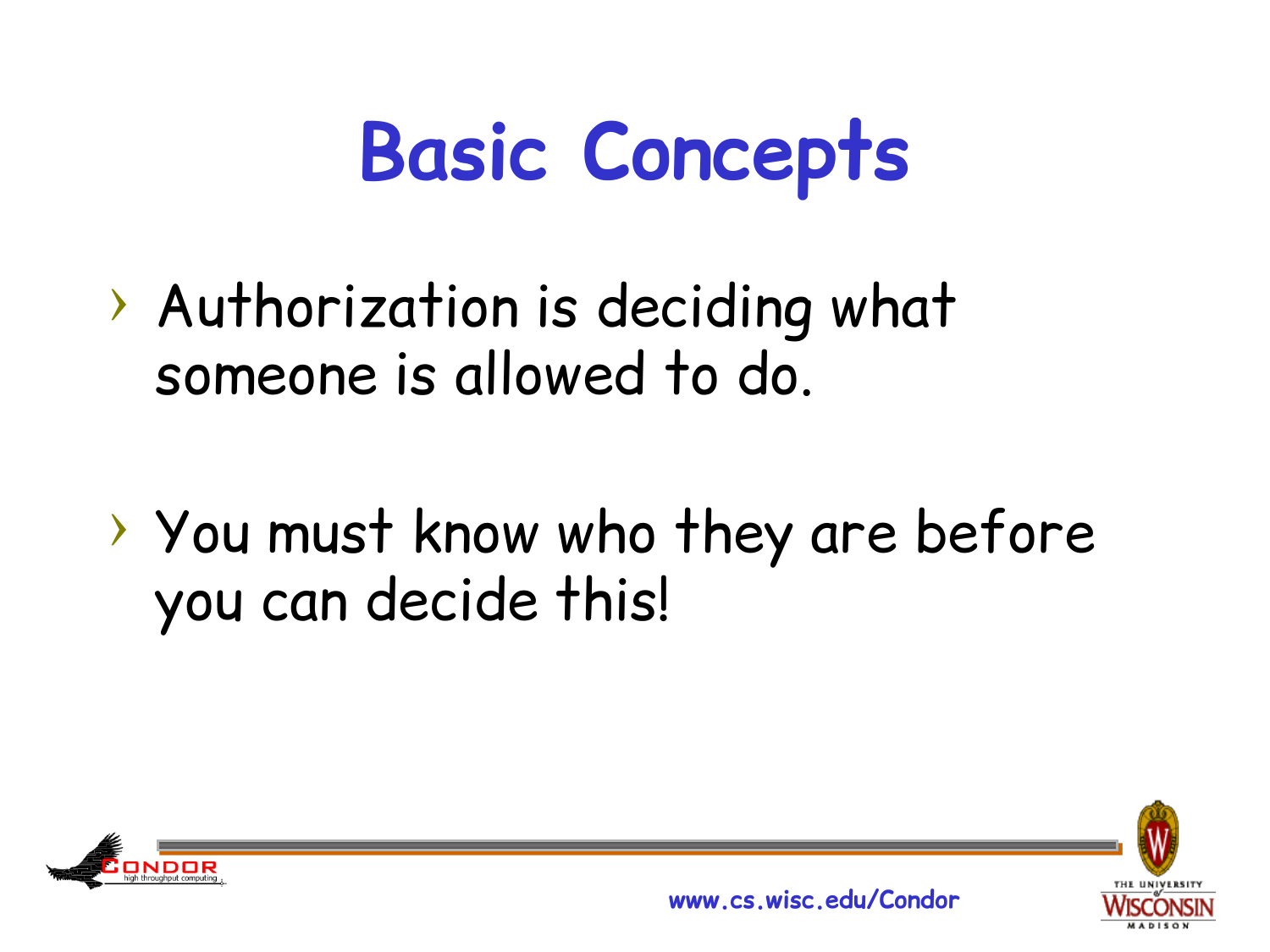

# Basic Concepts
Authorization is deciding what someone is allowed to do.

You must know who they are before you can decide this!